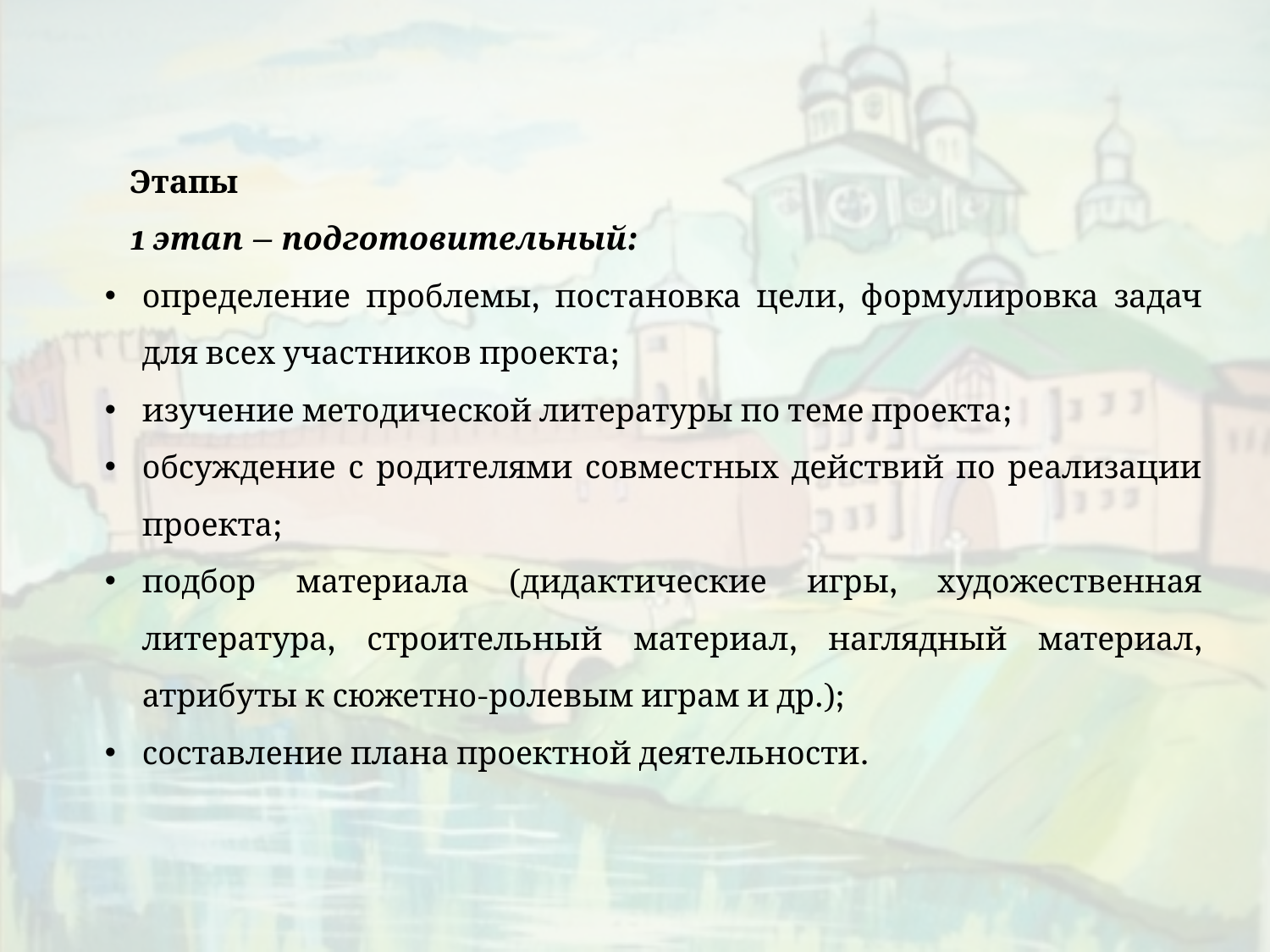

Этапы
1 этап – подготовительный:
определение проблемы, постановка цели, формулировка задач для всех участников проекта;
изучение методической литературы по теме проекта;
обсуждение с родителями совместных действий по реализации проекта;
подбор материала (дидактические игры, художественная литература, строительный материал, наглядный материал, атрибуты к сюжетно-ролевым играм и др.);
составление плана проектной деятельности.